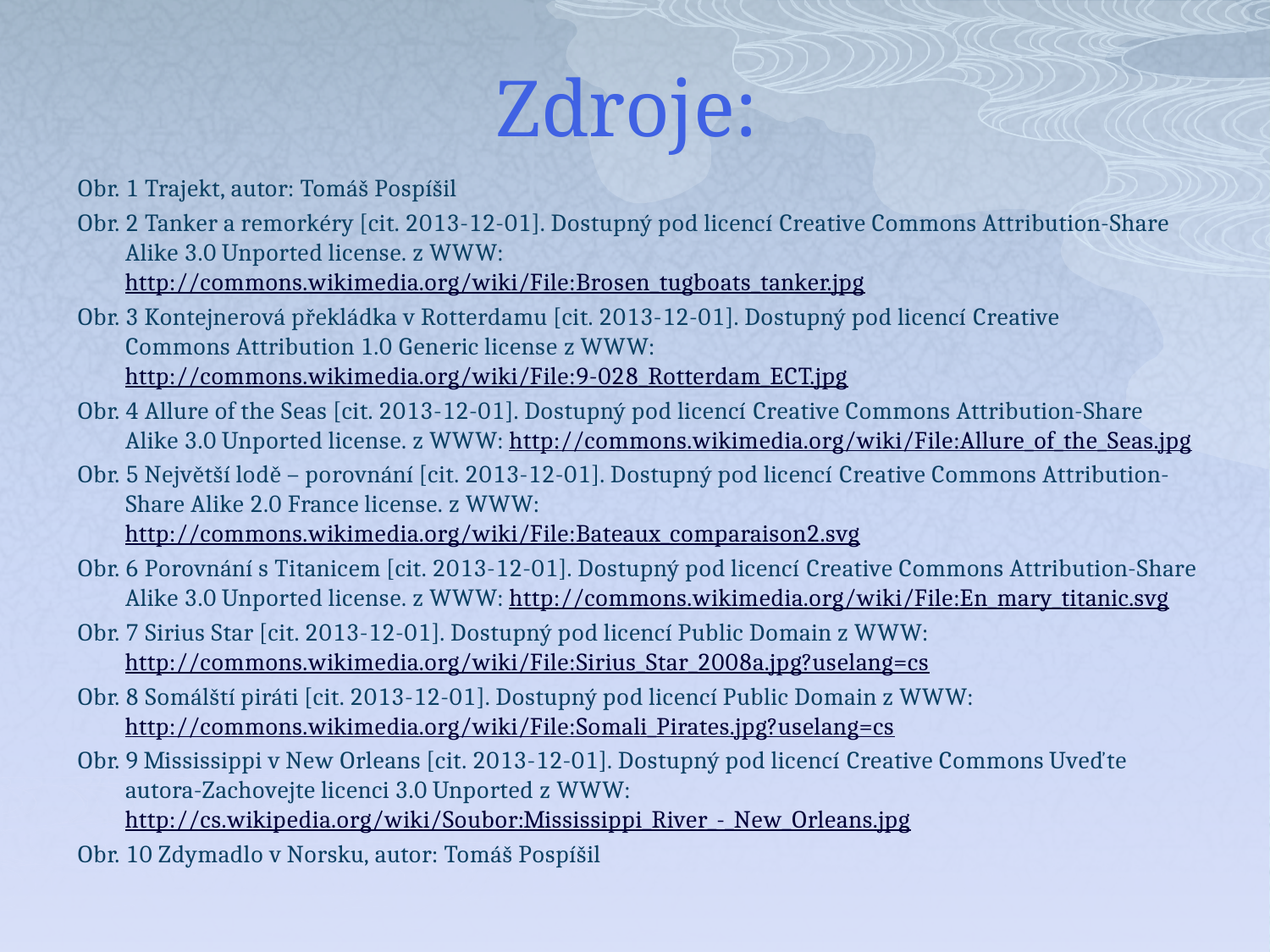

# Zdroje:
Obr. 1 Trajekt, autor: Tomáš Pospíšil
Obr. 2 Tanker a remorkéry [cit. 2013-12-01]. Dostupný pod licencí Creative Commons Attribution-Share Alike 3.0 Unported license. z WWW: http://commons.wikimedia.org/wiki/File:Brosen_tugboats_tanker.jpg
Obr. 3 Kontejnerová překládka v Rotterdamu [cit. 2013-12-01]. Dostupný pod licencí Creative Commons Attribution 1.0 Generic license z WWW: http://commons.wikimedia.org/wiki/File:9-028_Rotterdam_ECT.jpg
Obr. 4 Allure of the Seas [cit. 2013-12-01]. Dostupný pod licencí Creative Commons Attribution-Share Alike 3.0 Unported license. z WWW: http://commons.wikimedia.org/wiki/File:Allure_of_the_Seas.jpg
Obr. 5 Největší lodě – porovnání [cit. 2013-12-01]. Dostupný pod licencí Creative Commons Attribution-Share Alike 2.0 France license. z WWW: http://commons.wikimedia.org/wiki/File:Bateaux_comparaison2.svg
Obr. 6 Porovnání s Titanicem [cit. 2013-12-01]. Dostupný pod licencí Creative Commons Attribution-Share Alike 3.0 Unported license. z WWW: http://commons.wikimedia.org/wiki/File:En_mary_titanic.svg
Obr. 7 Sirius Star [cit. 2013-12-01]. Dostupný pod licencí Public Domain z WWW: http://commons.wikimedia.org/wiki/File:Sirius_Star_2008a.jpg?uselang=cs
Obr. 8 Somálští piráti [cit. 2013-12-01]. Dostupný pod licencí Public Domain z WWW: http://commons.wikimedia.org/wiki/File:Somali_Pirates.jpg?uselang=cs
Obr. 9 Mississippi v New Orleans [cit. 2013-12-01]. Dostupný pod licencí Creative Commons Uveďte autora-Zachovejte licenci 3.0 Unported z WWW: http://cs.wikipedia.org/wiki/Soubor:Mississippi_River_-_New_Orleans.jpg
Obr. 10 Zdymadlo v Norsku, autor: Tomáš Pospíšil